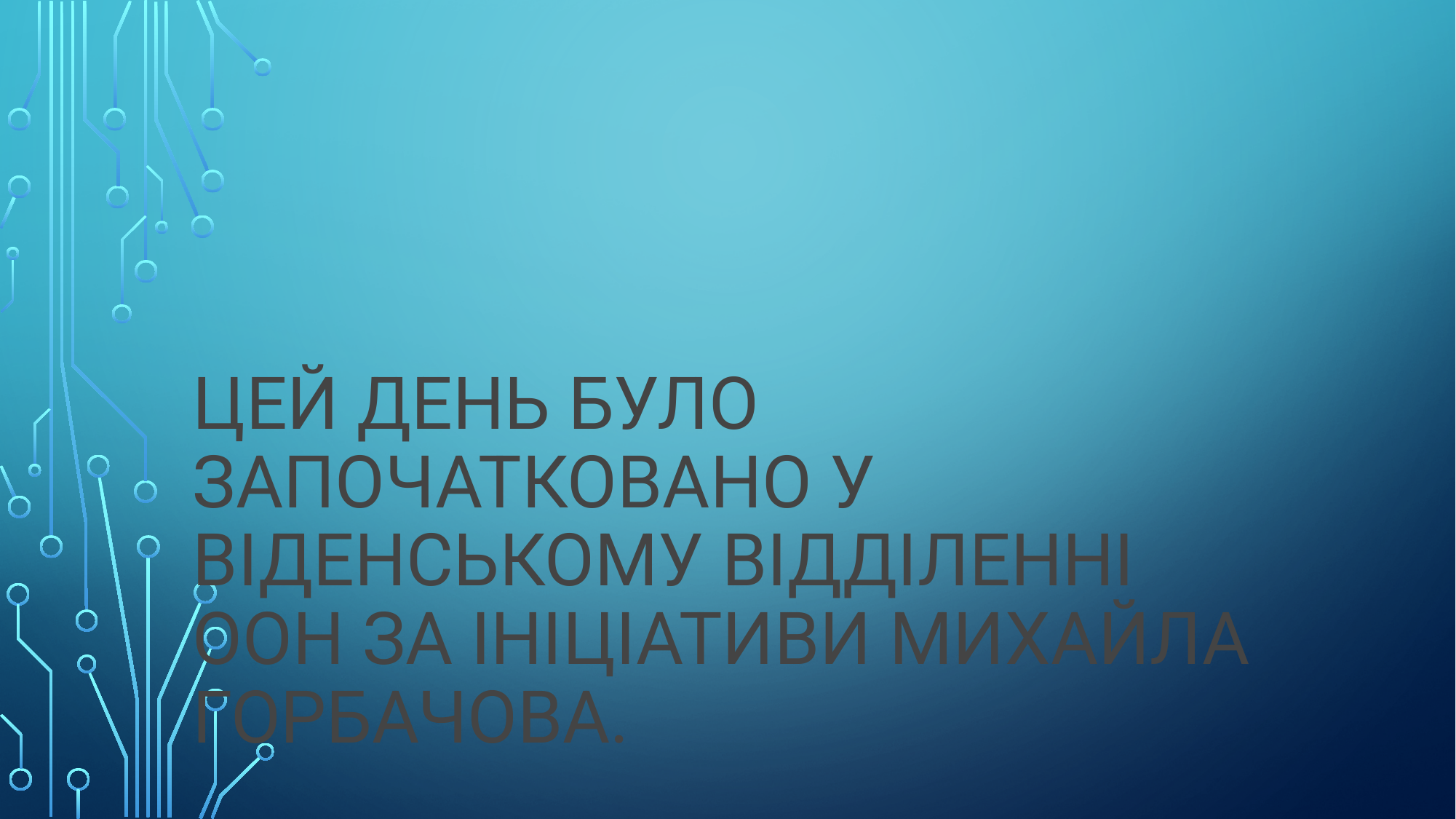

# Цей день було започатковано у віденському відділенні ООН за ініціативи Михайла Горбачова.